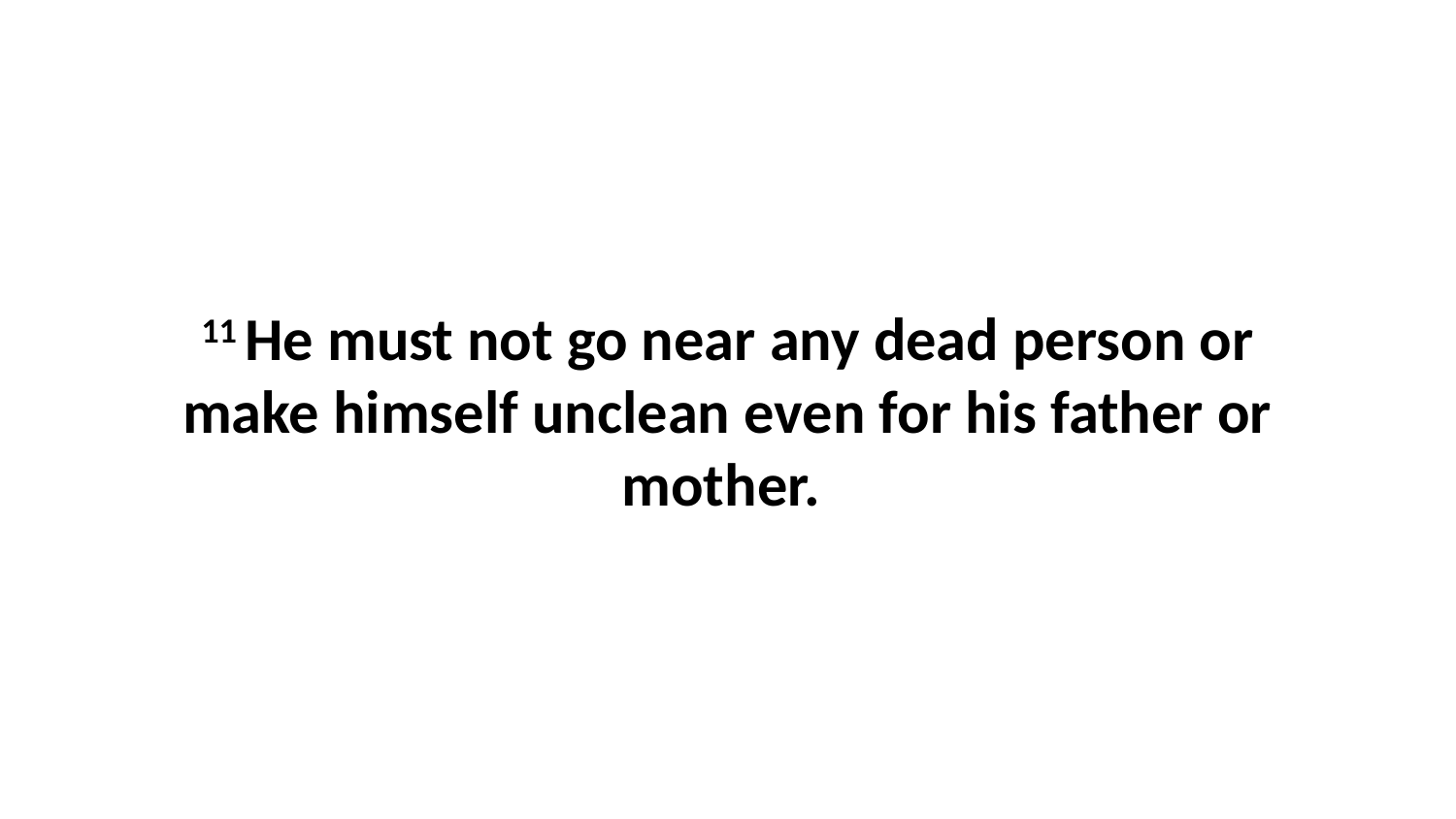

11 He must not go near any dead person or make himself unclean even for his father or mother.